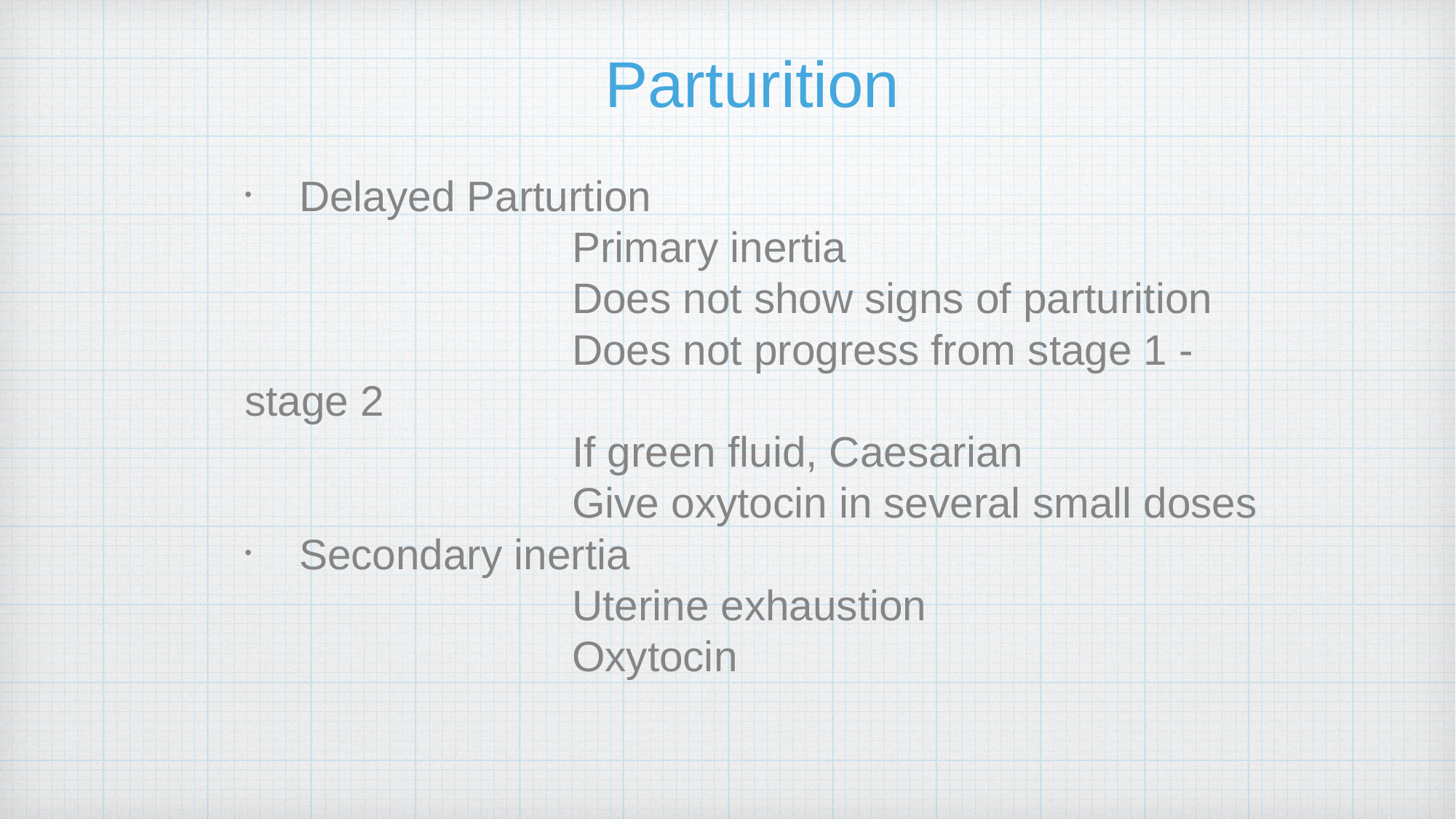

# Parturition
Delayed Parturtion
			Primary inertia
			Does not show signs of parturition
			Does not progress from stage 1 - stage 2
			If green fluid, Caesarian
			Give oxytocin in several small doses
Secondary inertia
			Uterine exhaustion
			Oxytocin